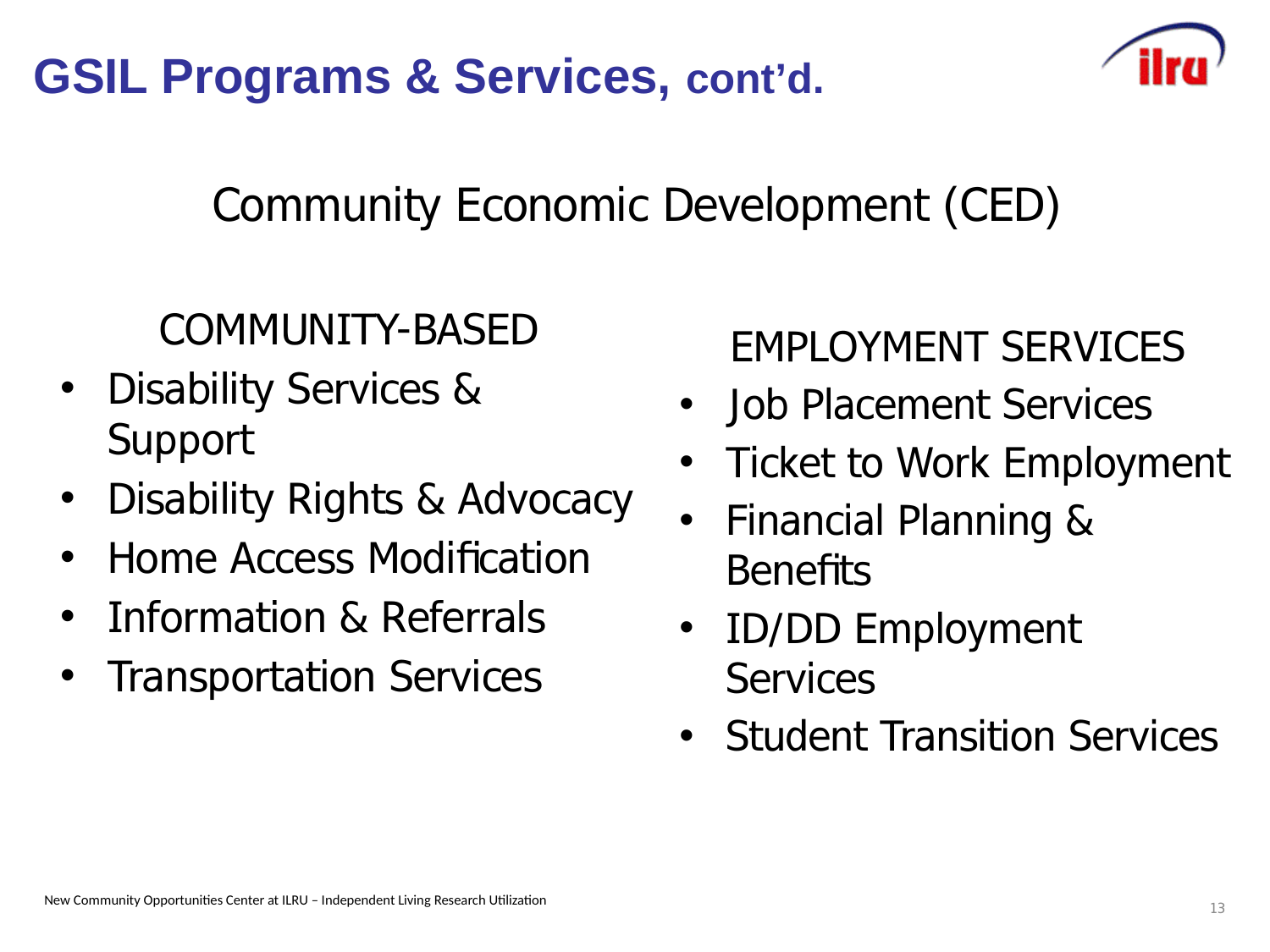

# GSIL Programs & Services, cont’d.
Community Economic Development (CED)
COMMUNITY-BASED
Disability Services & Support
Disability Rights & Advocacy
Home Access Modification
Information & Referrals
Transportation Services
EMPLOYMENT SERVICES
Job Placement Services
Ticket to Work Employment
Financial Planning & Benefits
ID/DD Employment Services
Student Transition Services
13
New Community Opportunities Center at ILRU – Independent Living Research Utilization